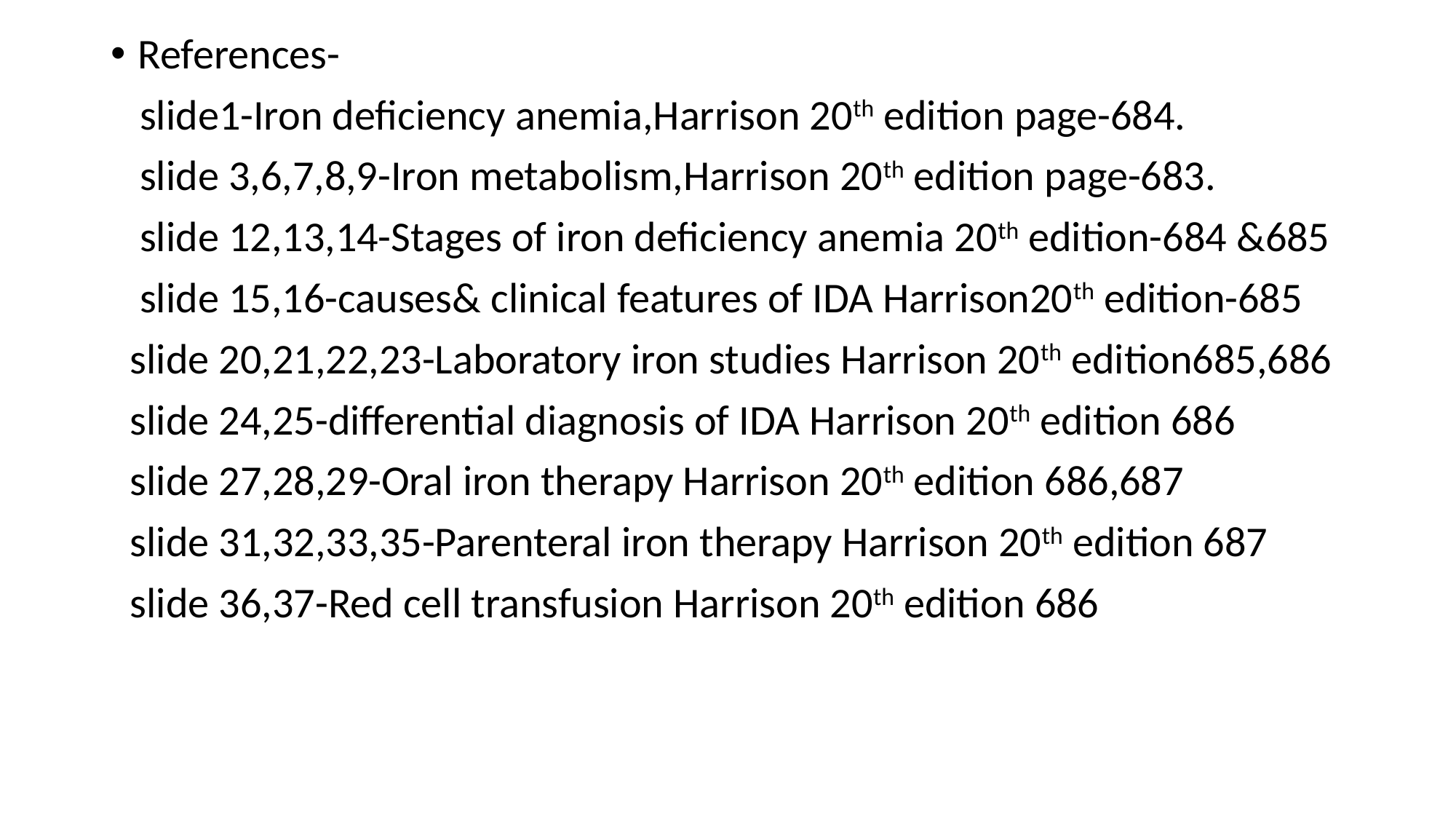

References-
   slide1-Iron deficiency anemia,Harrison 20th edition page-684.
   slide 3,6,7,8,9-Iron metabolism,Harrison 20th edition page-683.
   slide 12,13,14-Stages of iron deficiency anemia 20th edition-684 &685
   slide 15,16-causes& clinical features of IDA Harrison20th edition-685
  slide 20,21,22,23-Laboratory iron studies Harrison 20th edition685,686
  slide 24,25-differential diagnosis of IDA Harrison 20th edition 686
  slide 27,28,29-Oral iron therapy Harrison 20th edition 686,687
  slide 31,32,33,35-Parenteral iron therapy Harrison 20th edition 687
  slide 36,37-Red cell transfusion Harrison 20th edition 686